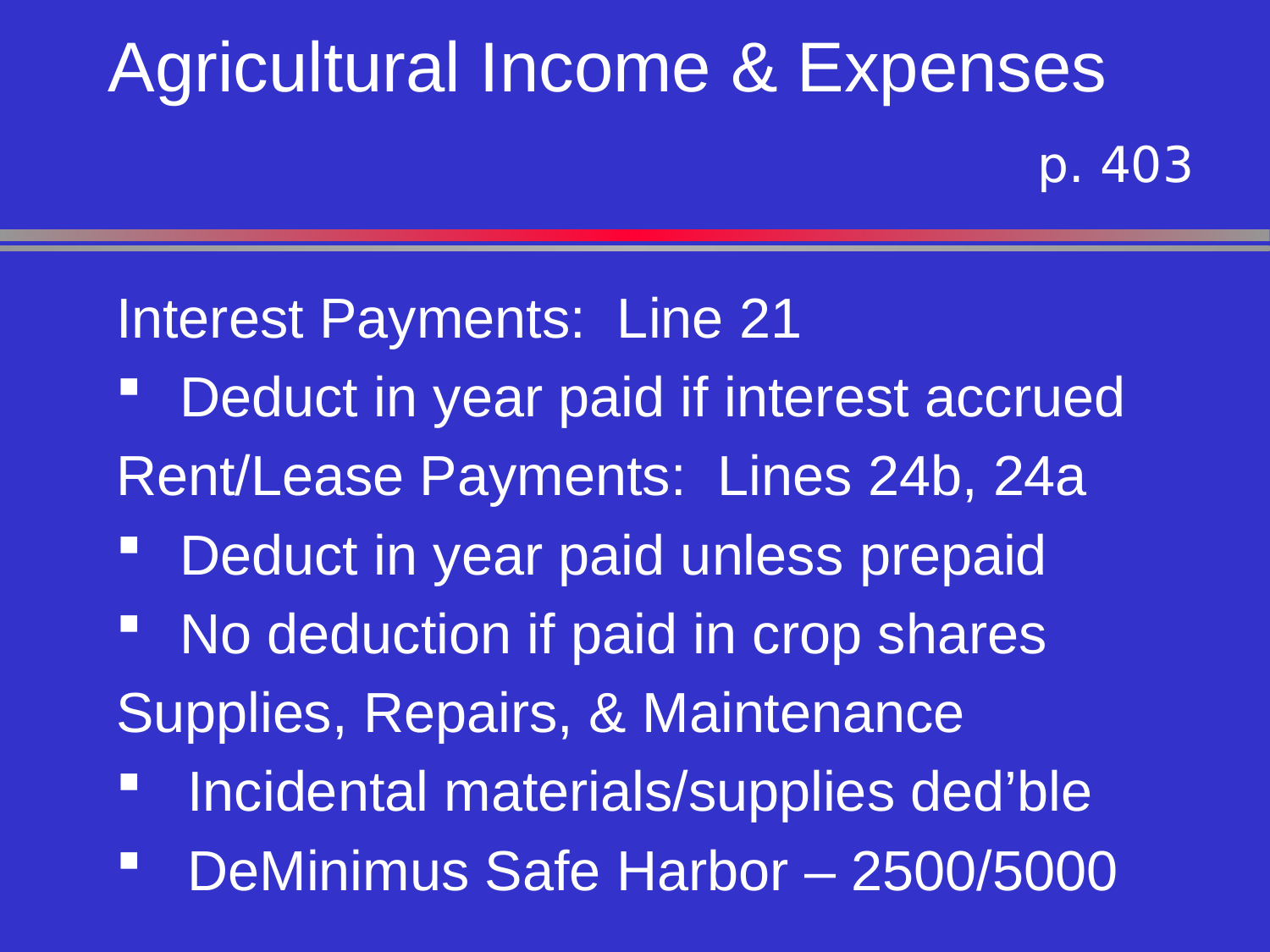

# Agricultural Income & Expenses
        p. 403
Interest Payments:  Line 21
Deduct in year paid if interest accrued
Rent/Lease Payments:  Lines 24b, 24a
Deduct in year paid unless prepaid
No deduction if paid in crop shares
Supplies, Repairs, & Maintenance
Incidental materials/supplies ded’ble
DeMinimus Safe Harbor – 2500/5000